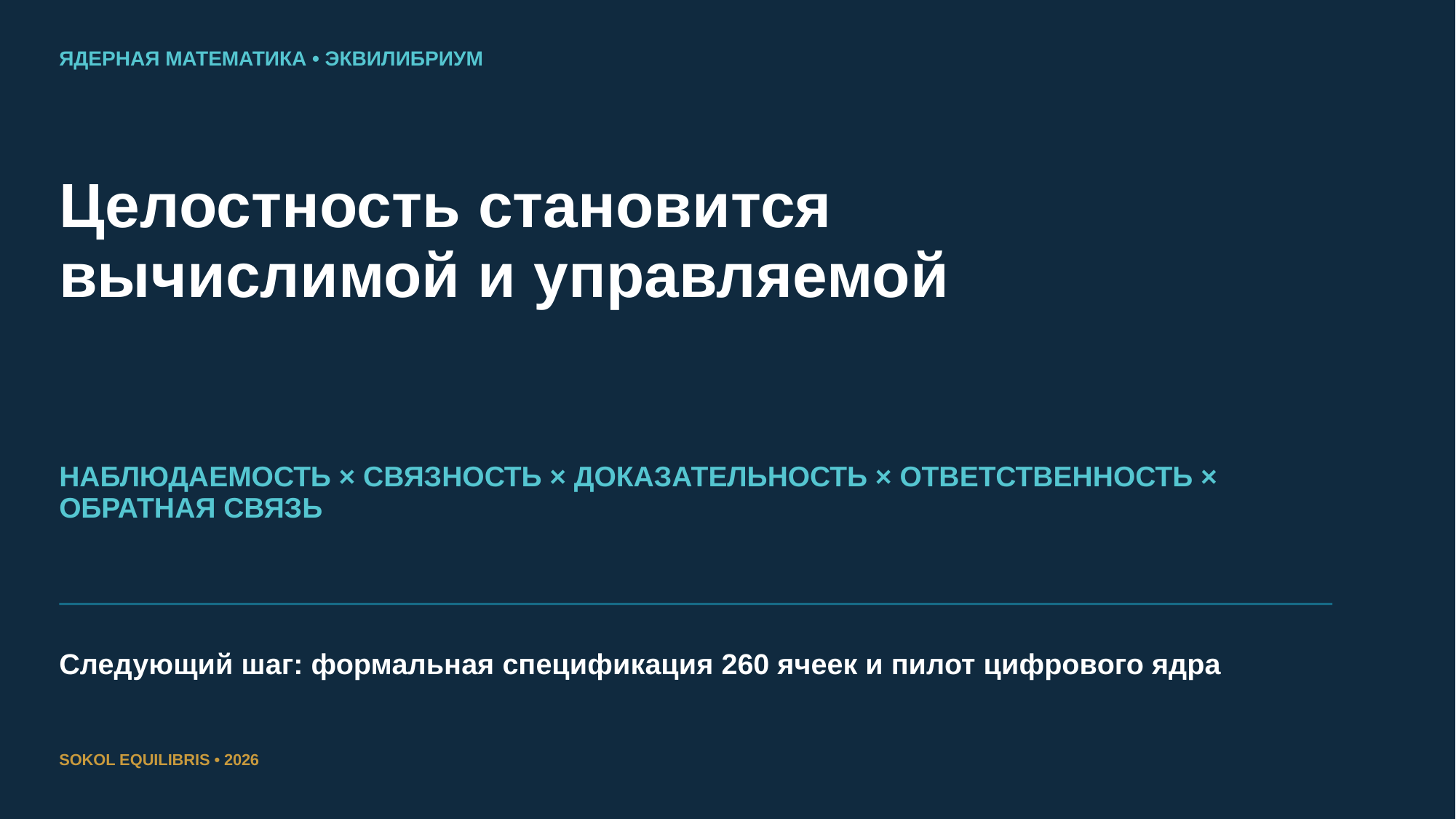

ЯДЕРНАЯ МАТЕМАТИКА • ЭКВИЛИБРИУМ
Целостность становится
вычислимой и управляемой
НАБЛЮДАЕМОСТЬ × СВЯЗНОСТЬ × ДОКАЗАТЕЛЬНОСТЬ × ОТВЕТСТВЕННОСТЬ × ОБРАТНАЯ СВЯЗЬ

Следующий шаг: формальная спецификация 260 ячеек и пилот цифрового ядра
SOKOL EQUILIBRIS • 2026